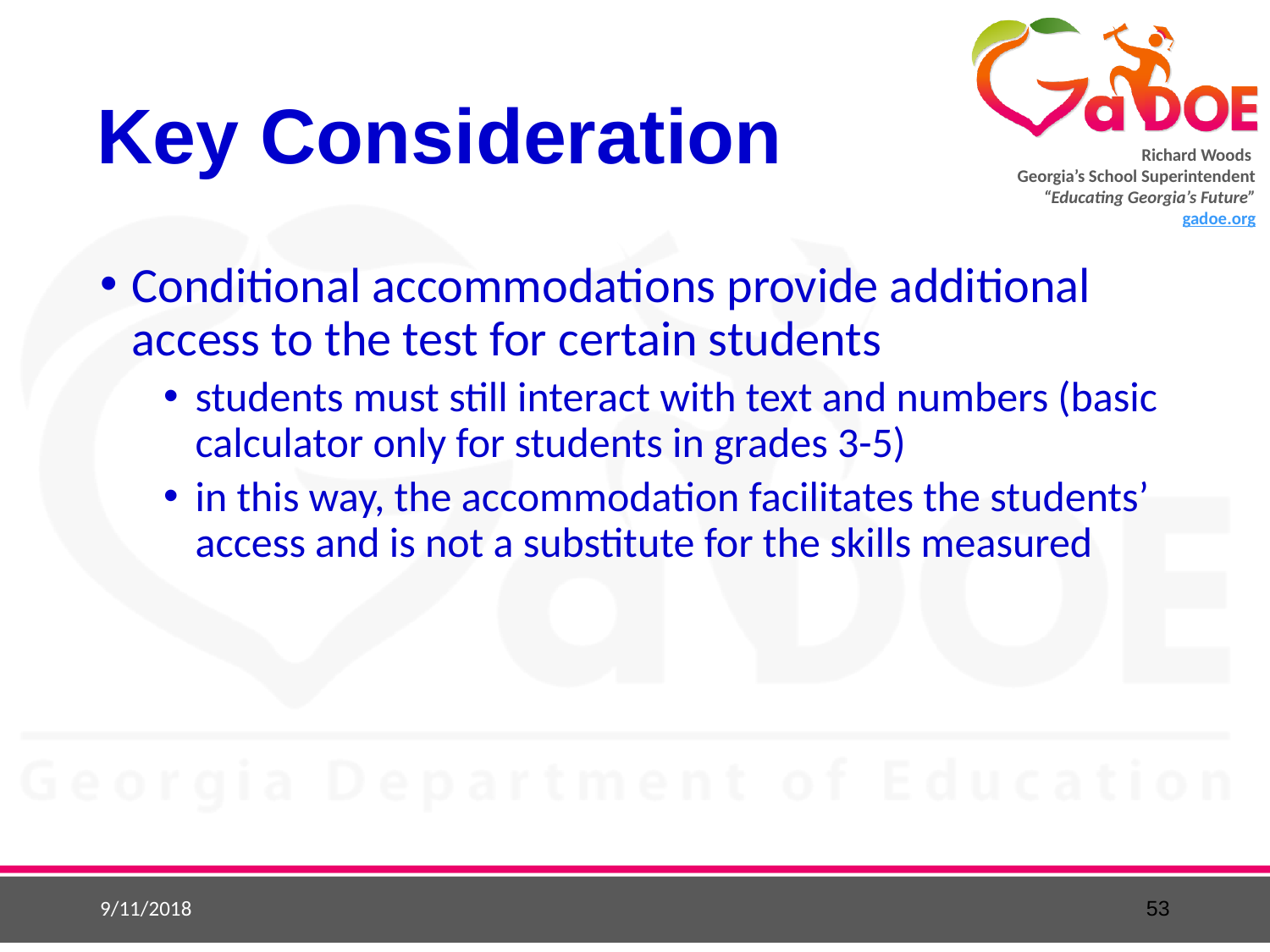

# Key Consideration
Conditional accommodations provide additional access to the test for certain students
students must still interact with text and numbers (basic calculator only for students in grades 3-5)
in this way, the accommodation facilitates the students’ access and is not a substitute for the skills measured
9/11/2018
53